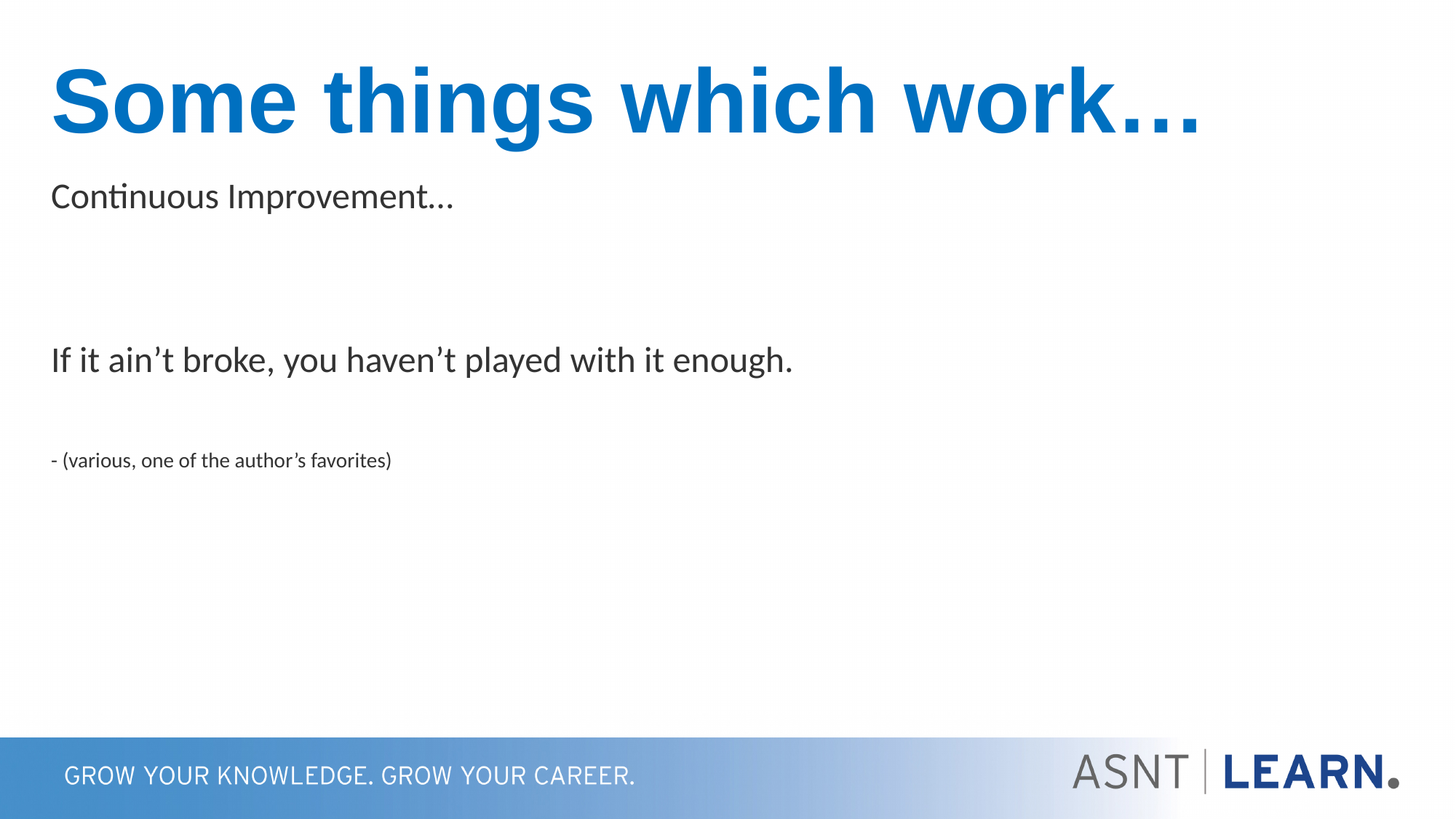

# Some things which work…
Continuous Improvement…

If it ain’t broke, you haven’t played with it enough.

- (various, one of the author’s favorites)